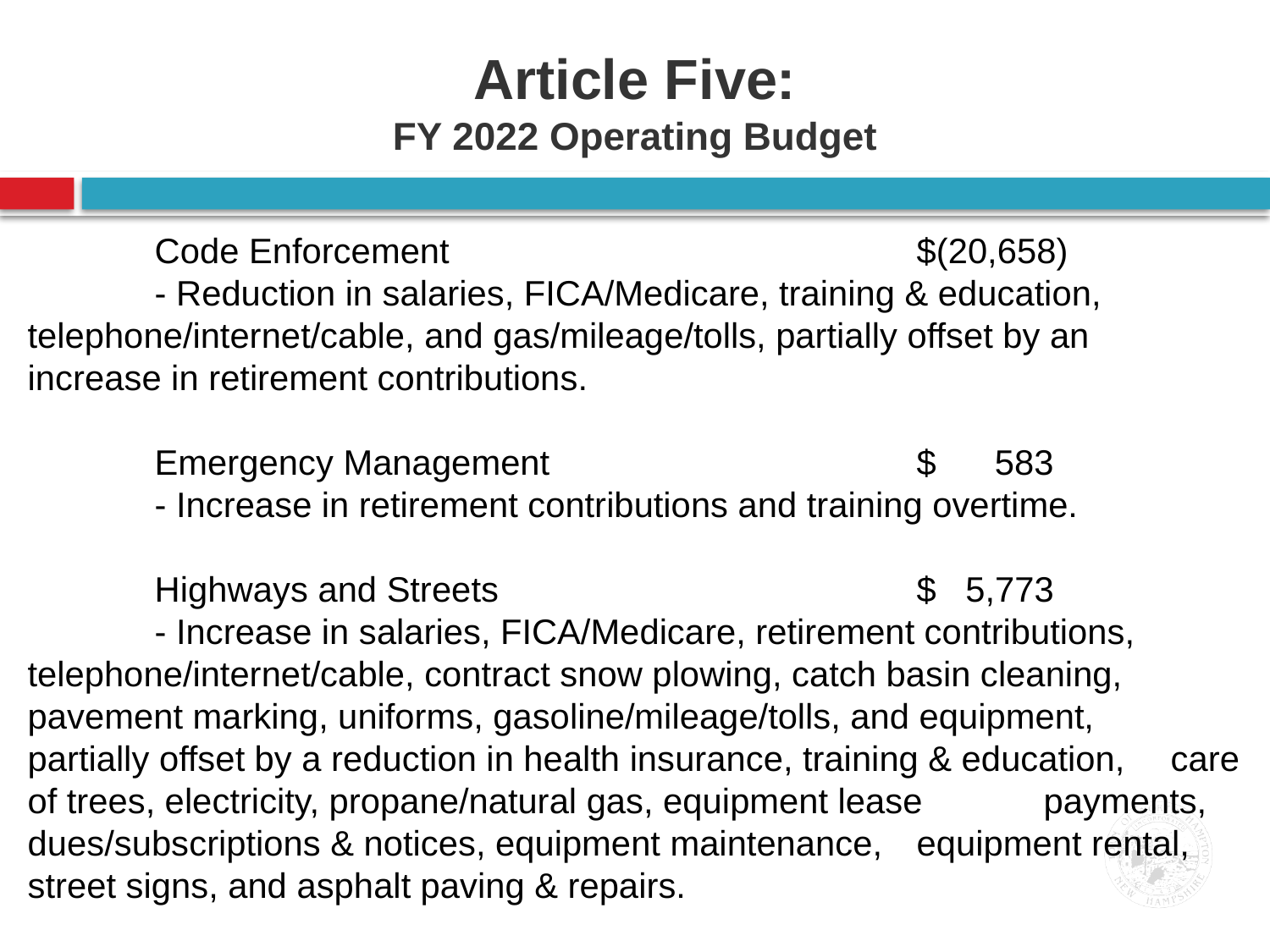

Article Five:
FY 2022 Operating Budget
	Code Enforcement				$(20,658)
	- Reduction in salaries, FICA/Medicare, training & education, 	telephone/internet/cable, and gas/mileage/tolls, partially offset by an 	increase in retirement contributions.

	Emergency Management			$      583
	- Increase in retirement contributions and training overtime.

	Highways and Streets				$   5,773
	- Increase in salaries, FICA/Medicare, retirement contributions, 	telephone/internet/cable, contract snow plowing, catch basin cleaning, 	pavement marking, uniforms, gasoline/mileage/tolls, and equipment, 	partially offset by a reduction in health insurance, training & education, 	care of trees, electricity, propane/natural gas, equipment lease 	payments, dues/subscriptions & notices, equipment maintenance, 	equipment rental, street signs, and asphalt paving & repairs.